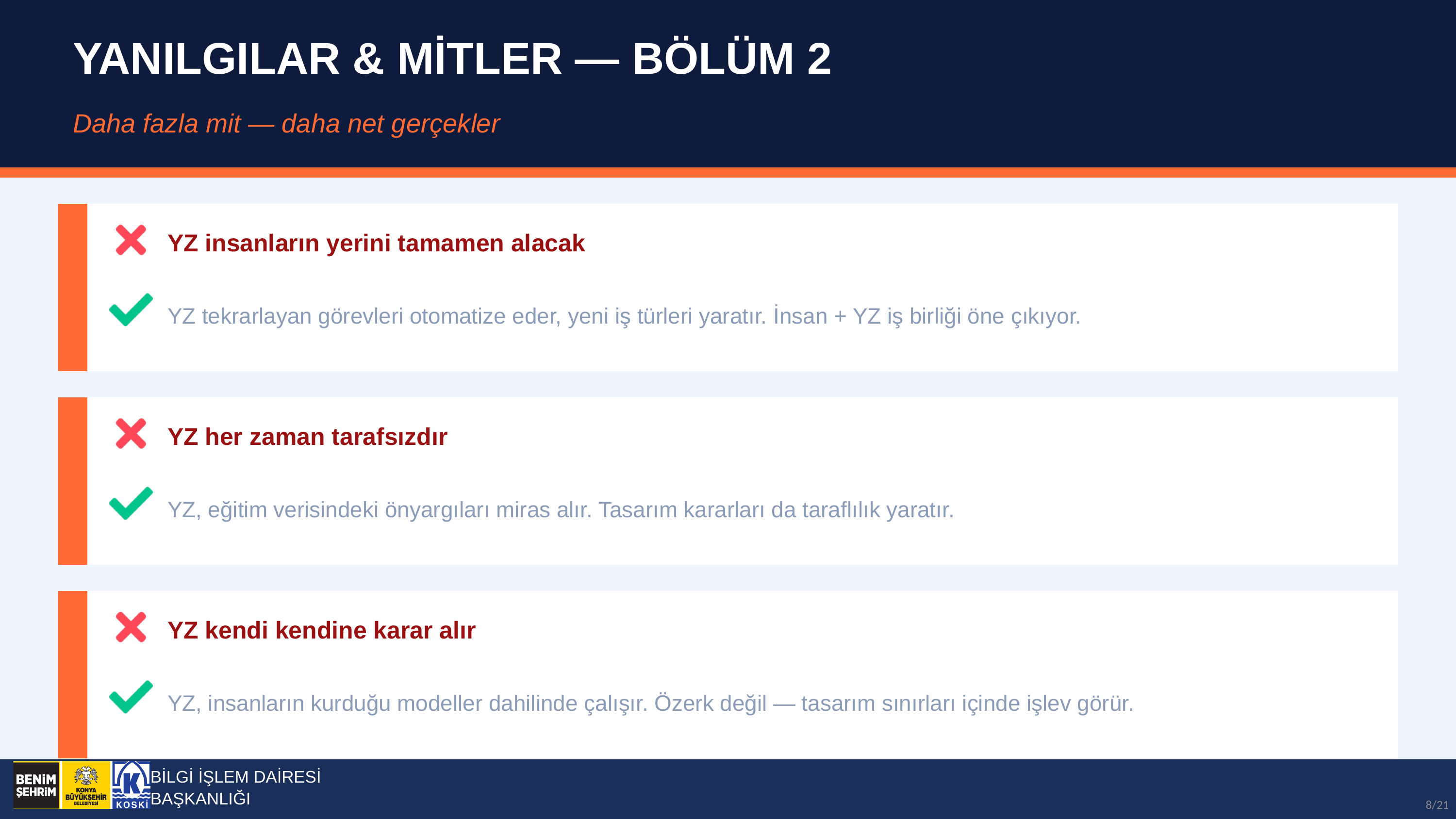

YANILGILAR & MİTLER — BÖLÜM 2

Daha fazla mit — daha net gerçekler

YZ insanların yerini tamamen alacak

YZ tekrarlayan görevleri otomatize eder, yeni iş türleri yaratır. İnsan + YZ iş birliği öne çıkıyor.

YZ her zaman tarafsızdır

YZ, eğitim verisindeki önyargıları miras alır. Tasarım kararları da taraflılık yaratır.

YZ kendi kendine karar alır

YZ, insanların kurduğu modeller dahilinde çalışır. Özerk değil — tasarım sınırları içinde işlev görür.

BİLGİ İŞLEM DAİRESİ BAŞKANLIĞI
8/21